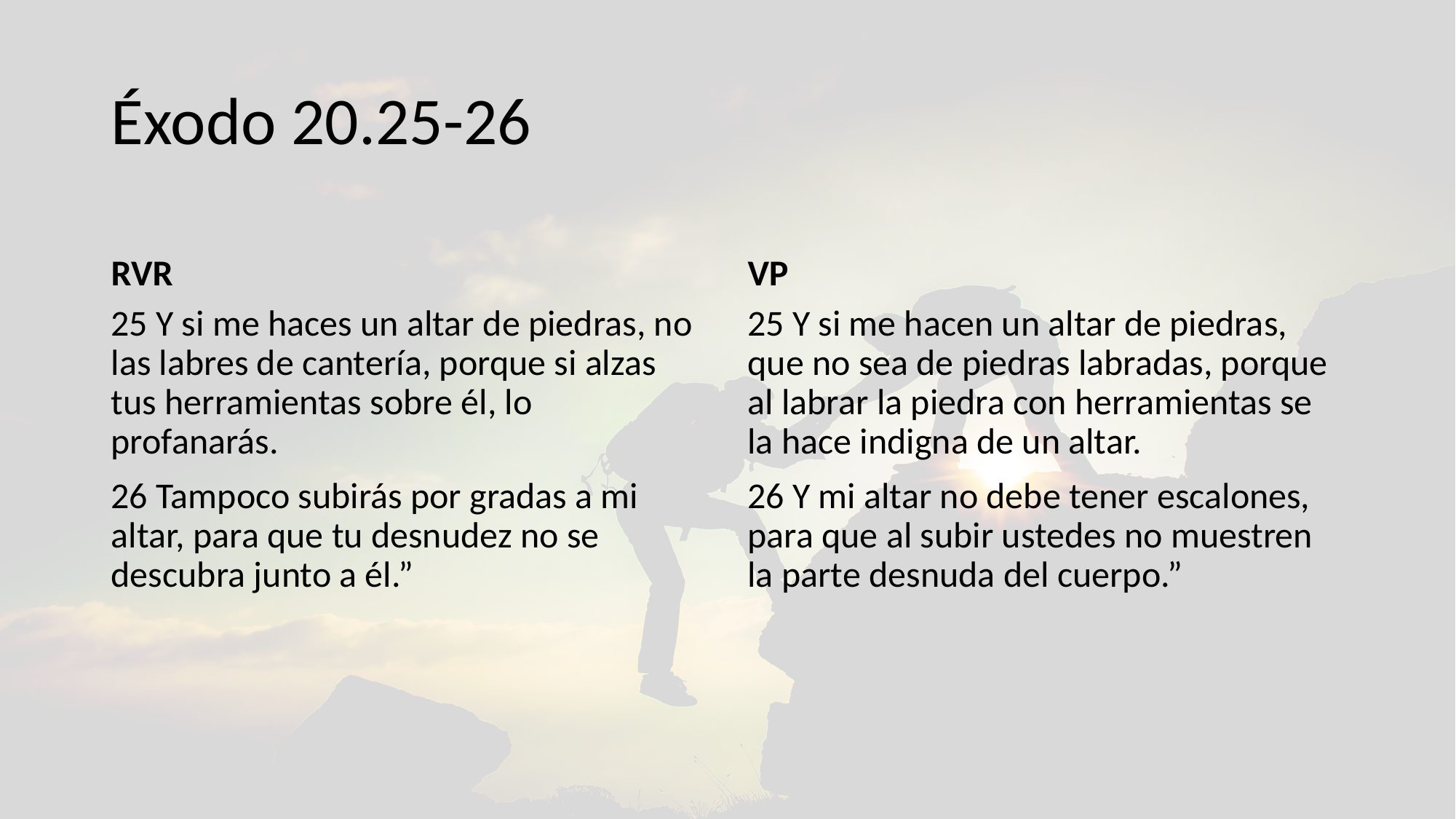

# Éxodo 20.25-26
RVR
VP
25 Y si me haces un altar de piedras, no las labres de cantería, porque si alzas tus herramientas sobre él, lo profanarás.
26 Tampoco subirás por gradas a mi altar, para que tu desnudez no se descubra junto a él.”
25 Y si me hacen un altar de piedras, que no sea de piedras labradas, porque al labrar la piedra con herramientas se la hace indigna de un altar.
26 Y mi altar no debe tener escalones, para que al subir ustedes no muestren la parte desnuda del cuerpo.”